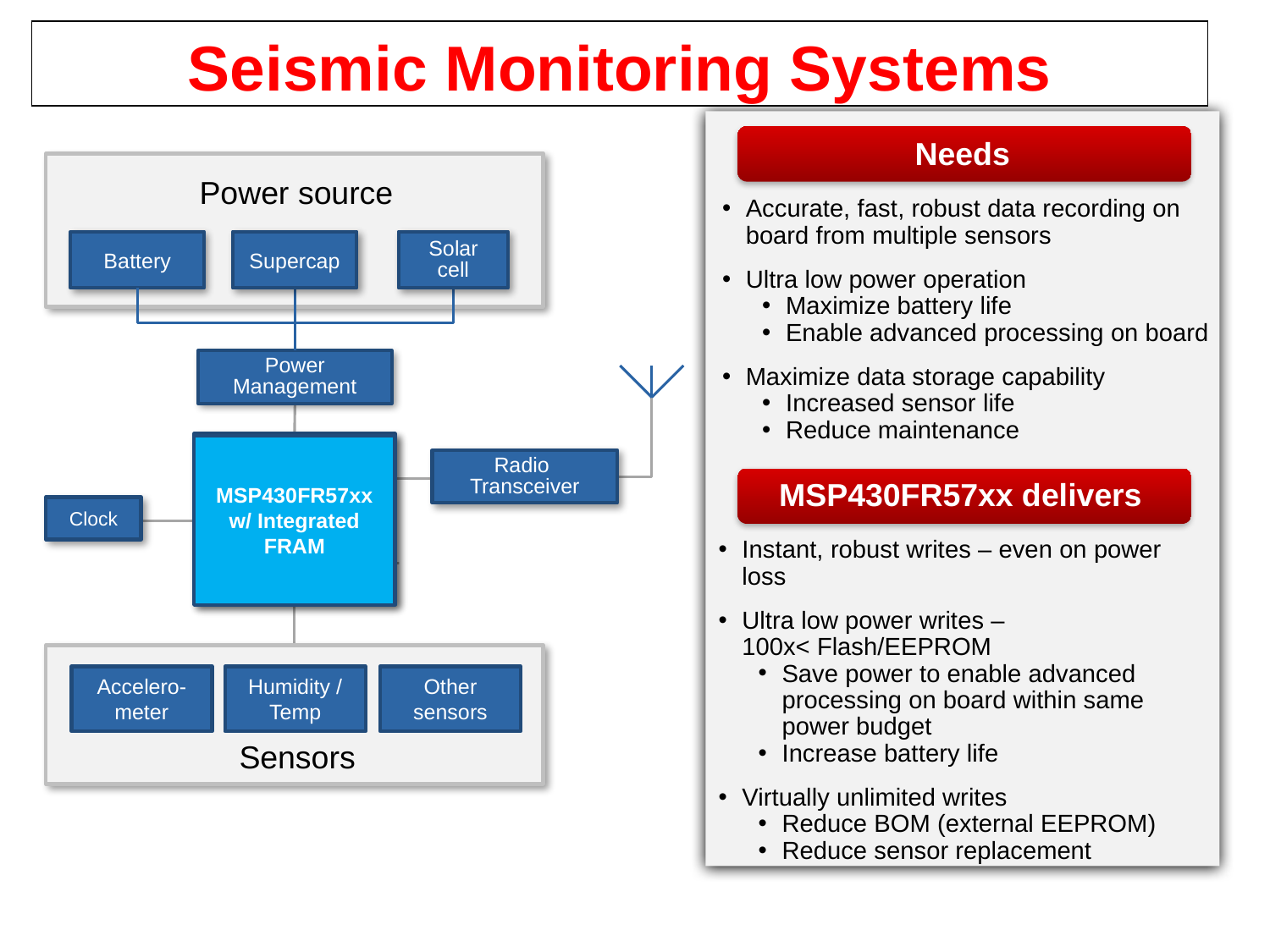

Seismic Monitoring Systems

Needs

Power source
Accurate, fast, robust data recording on board from multiple sensors
Ultra low power operation
Maximize battery life
Enable advanced processing on board
Maximize data storage capability
Increased sensor life
Reduce maintenance
Battery
Supercap
Solar cell
Power Management
Flash based Microcontrollers
MSP430FR57xx
w/ Integrated FRAM
Radio
Transceiver

MSP430FR57xx delivers
Clock

Instant, robust writes – even on power loss
Ultra low power writes –
100x< Flash/EEPROM
Save power to enable advanced processing on board within same power budget
Increase battery life
Virtually unlimited writes
Reduce BOM (external EEPROM)
Reduce sensor replacement
EEPROM

Accelero-meter
Humidity / Temp
Other sensors
Sensors